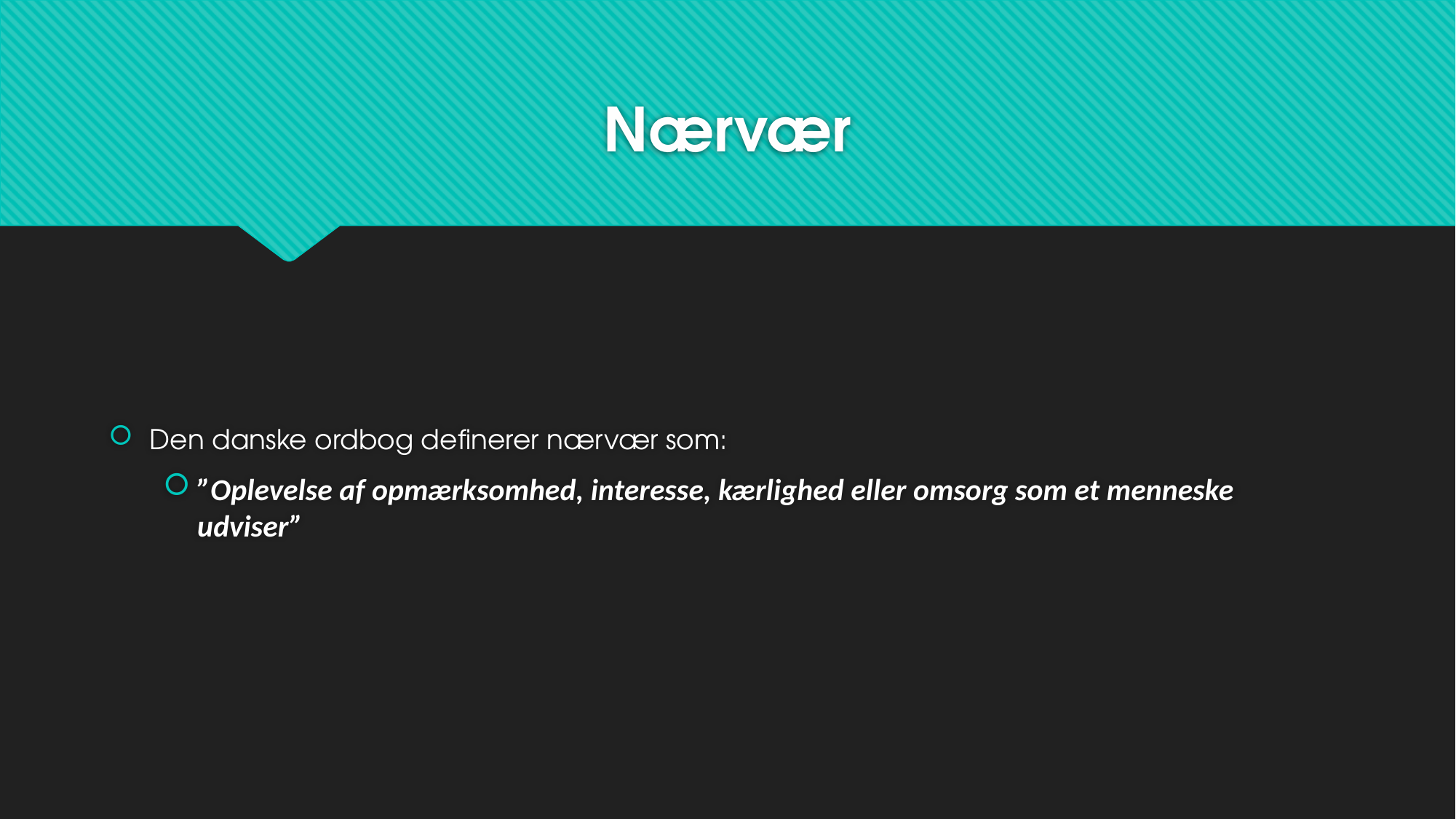

# Nærvær
Den danske ordbog definerer nærvær som:
”Oplevelse af opmærksomhed, interesse, kærlighed eller omsorg som et menneske udviser”